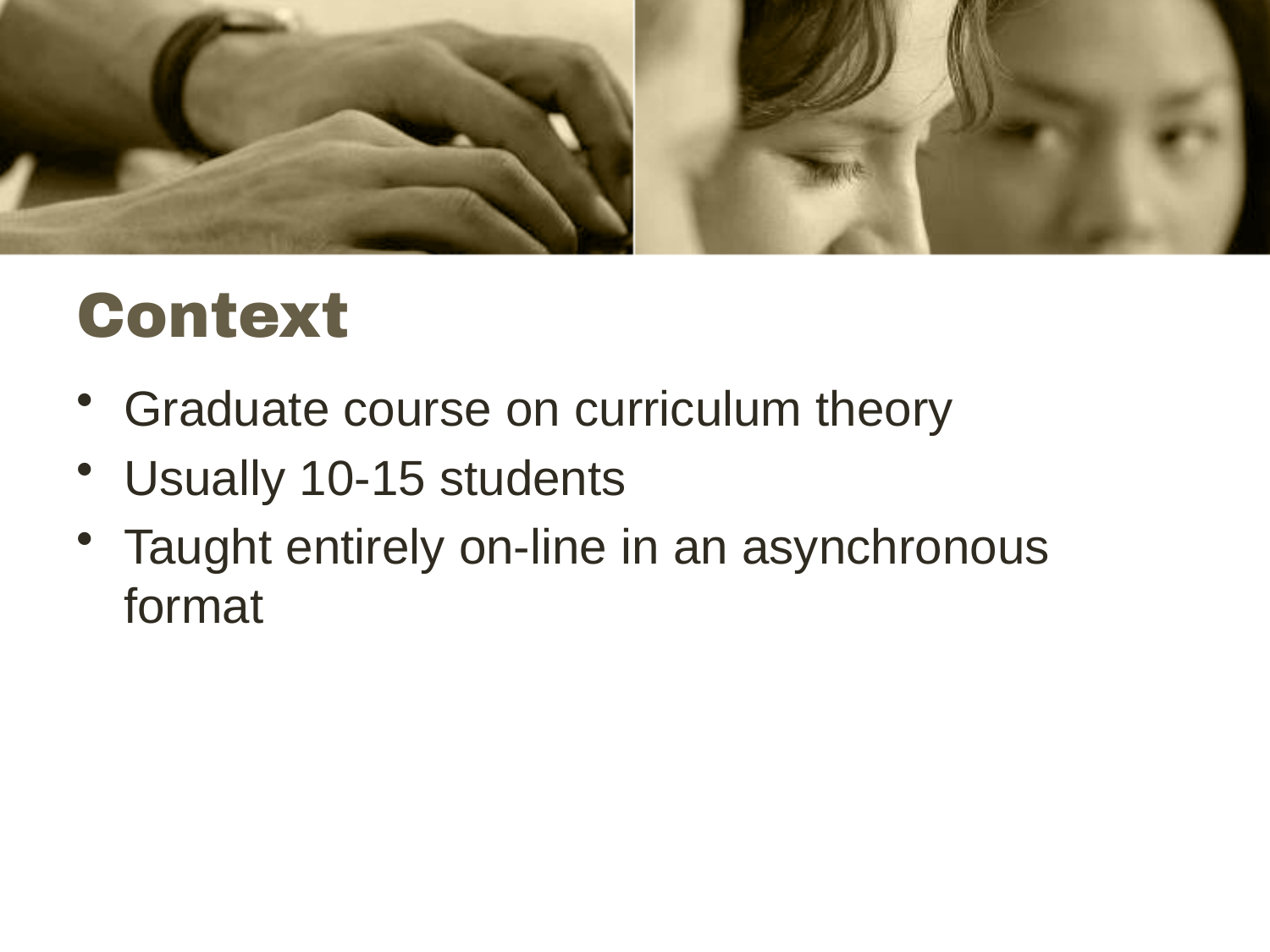

# Context
Graduate course on curriculum theory
Usually 10-15 students
Taught entirely on-line in an asynchronous format